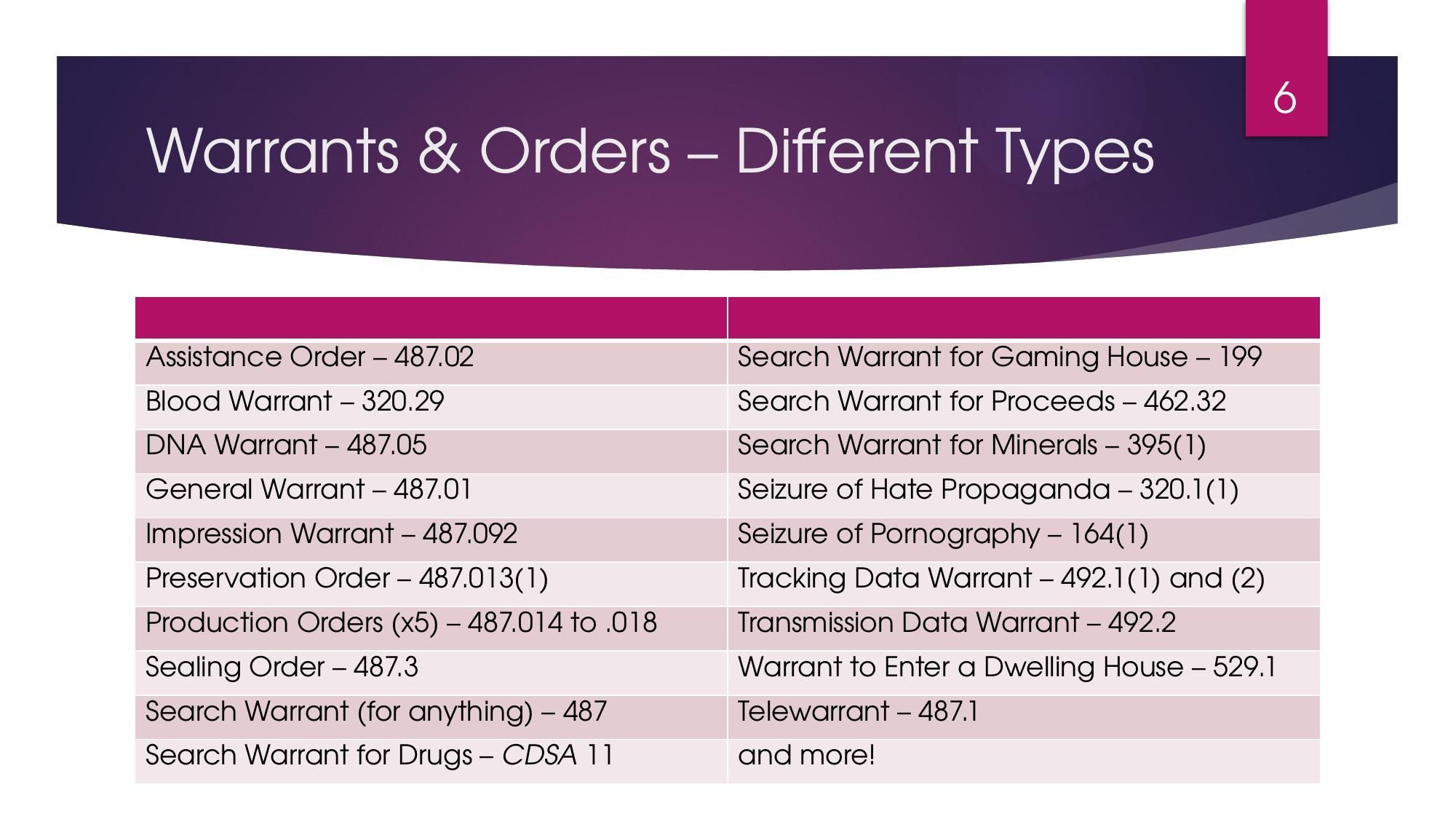

6
# Warrants & Orders – Different Types
|  |  |
| --- | --- |
| Assistance Order – 487.02 | Search Warrant for Gaming House – 199 |
| Blood Warrant – 320.29 | Search Warrant for Proceeds – 462.32 |
| DNA Warrant – 487.05 | Search Warrant for Minerals – 395(1) |
| General Warrant – 487.01 | Seizure of Hate Propaganda – 320.1(1) |
| Impression Warrant – 487.092 | Seizure of Pornography – 164(1) |
| Preservation Order – 487.013(1) | Tracking Data Warrant – 492.1(1) and (2) |
| Production Orders (x5) – 487.014 to .018 | Transmission Data Warrant – 492.2 |
| Sealing Order – 487.3 | Warrant to Enter a Dwelling House – 529.1 |
| Search Warrant (for anything) – 487 | Telewarrant – 487.1 |
| Search Warrant for Drugs – CDSA 11 | and more! |